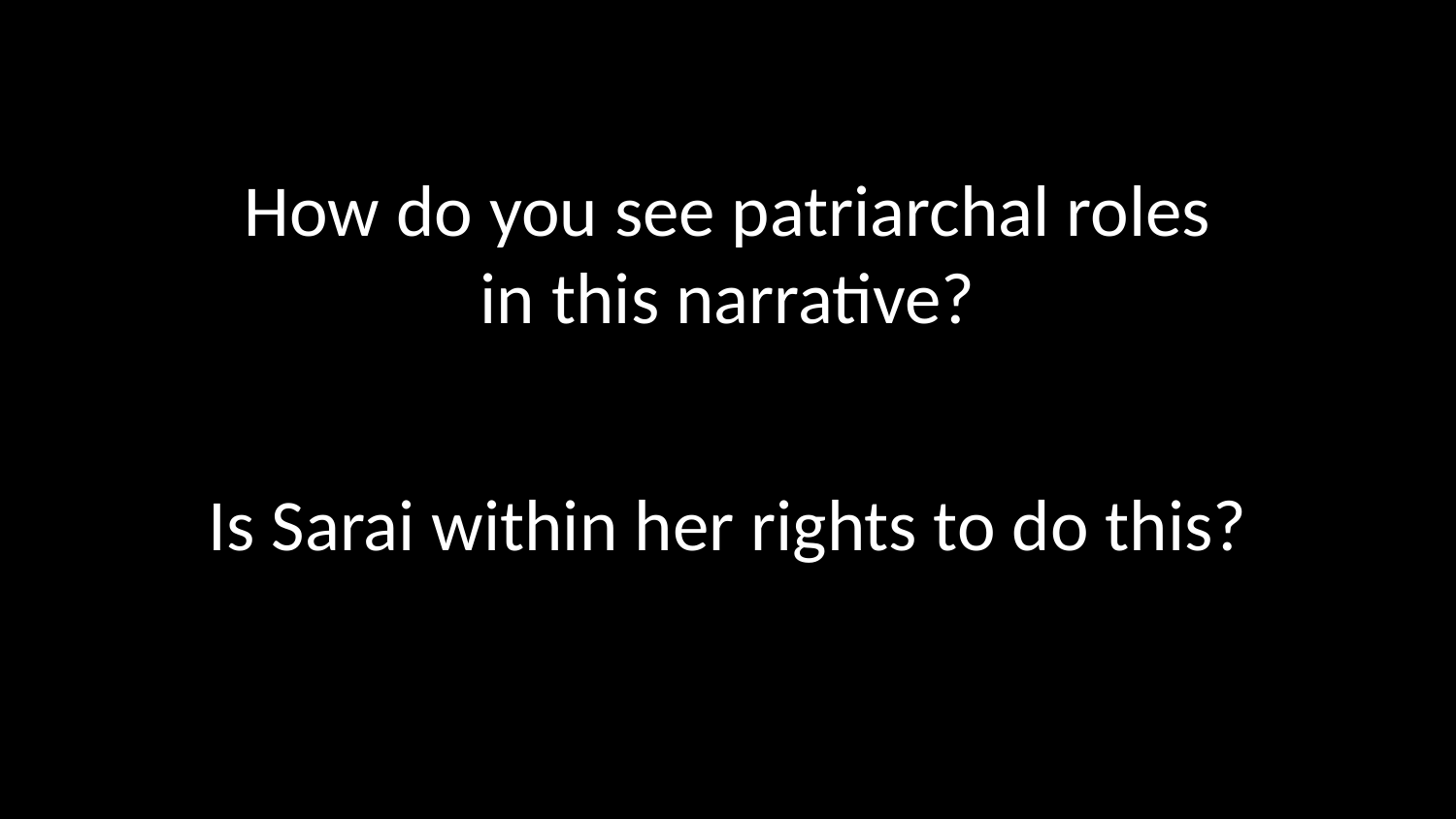

How do you see patriarchal roles
in this narrative?
Is Sarai within her rights to do this?